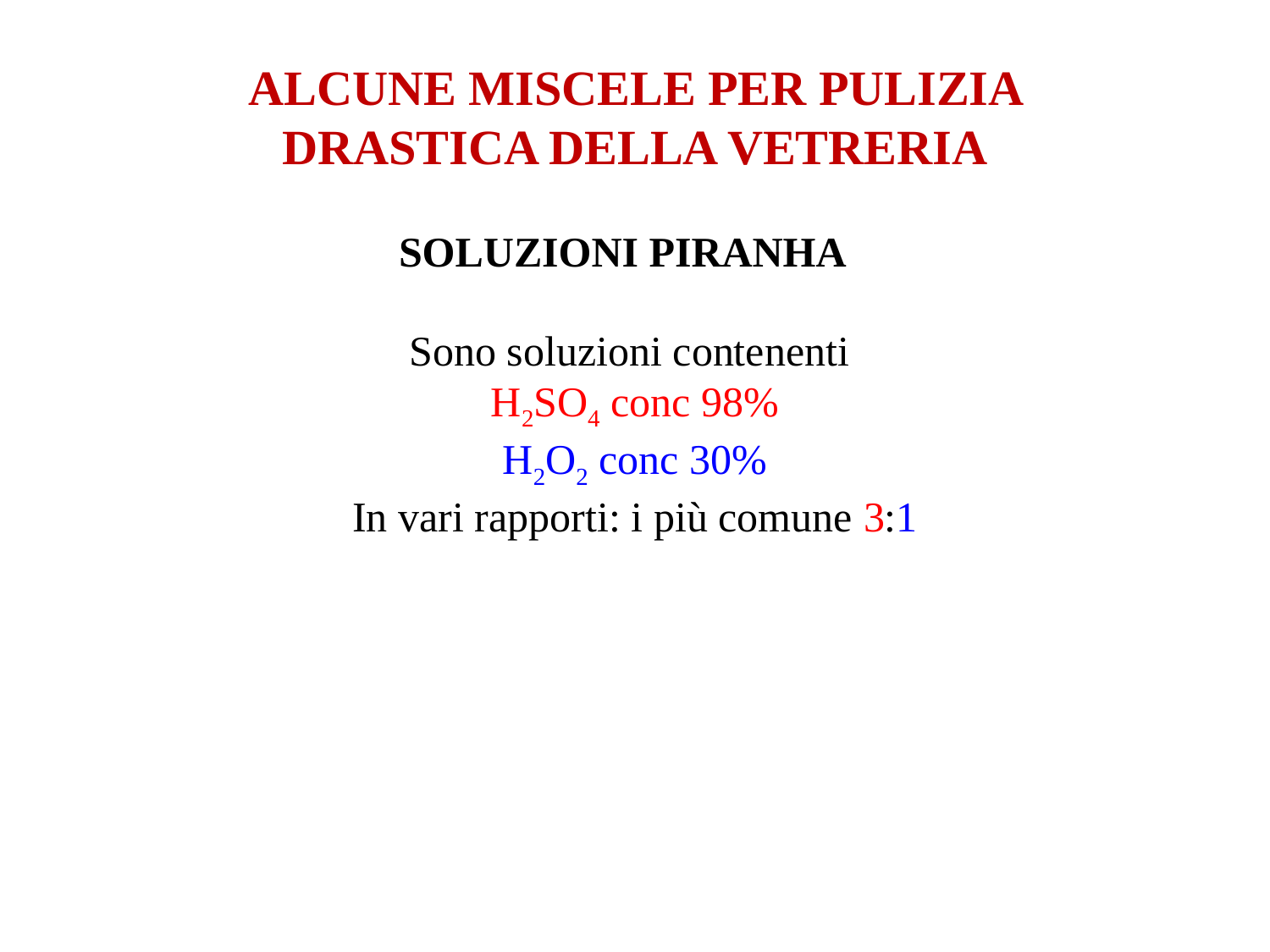

ALCUNE MISCELE PER PULIZIA DRASTICA DELLA VETRERIA
SOLUZIONI PIRANHA
Sono soluzioni contenenti
H2SO4 conc 98%
H2O2 conc 30%
In vari rapporti: i più comune 3:1